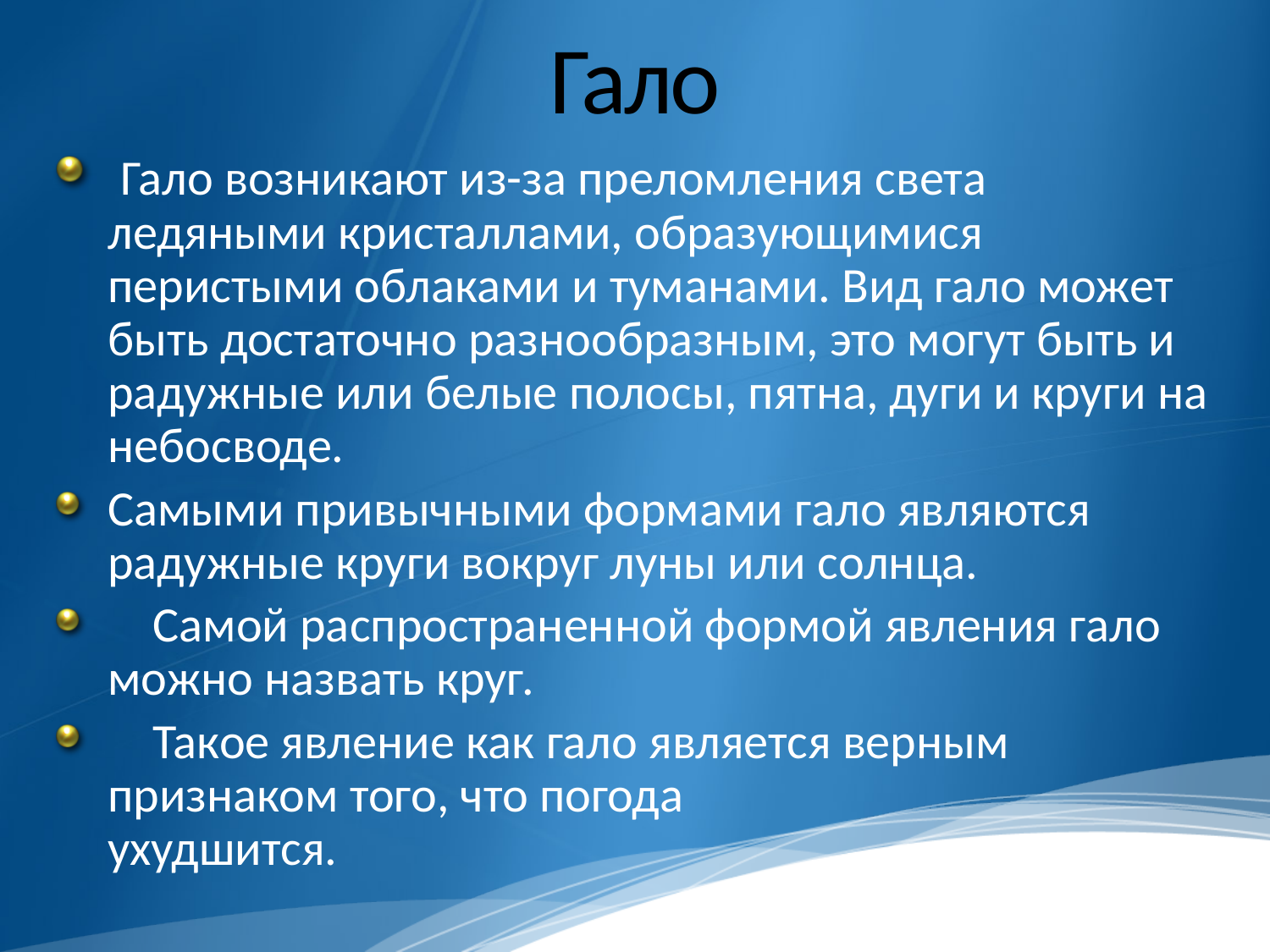

# Гало
 Гало возникают из-за преломления света ледяными кристаллами, образующимися перистыми облаками и туманами. Вид гало может быть достаточно разнообразным, это могут быть и радужные или белые полосы, пятна, дуги и круги на небосводе.
Самыми привычными формами гало являются радужные круги вокруг луны или солнца.
    Самой распространенной формой явления гало можно назвать круг.
    Такое явление как гало является верным признаком того, что погода                               ухудшится.